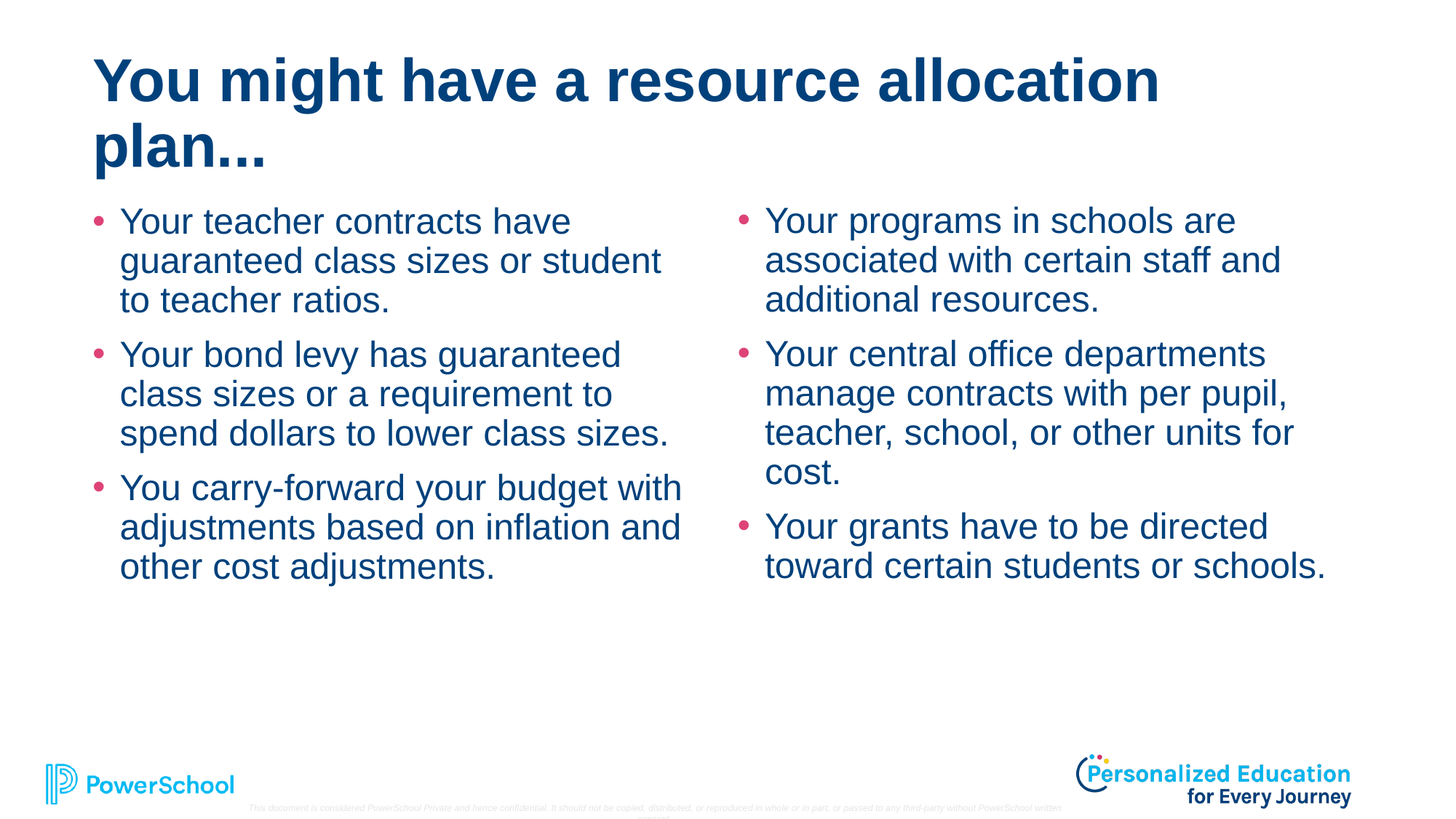

You might have a resource allocation plan...
Your programs in schools are associated with certain staff and additional resources.
Your central office departments manage contracts with per pupil, teacher, school, or other units for cost.
Your grants have to be directed toward certain students or schools.
Your teacher contracts have guaranteed class sizes or student to teacher ratios.
Your bond levy has guaranteed class sizes or a requirement to spend dollars to lower class sizes.
You carry-forward your budget with adjustments based on inflation and other cost adjustments.